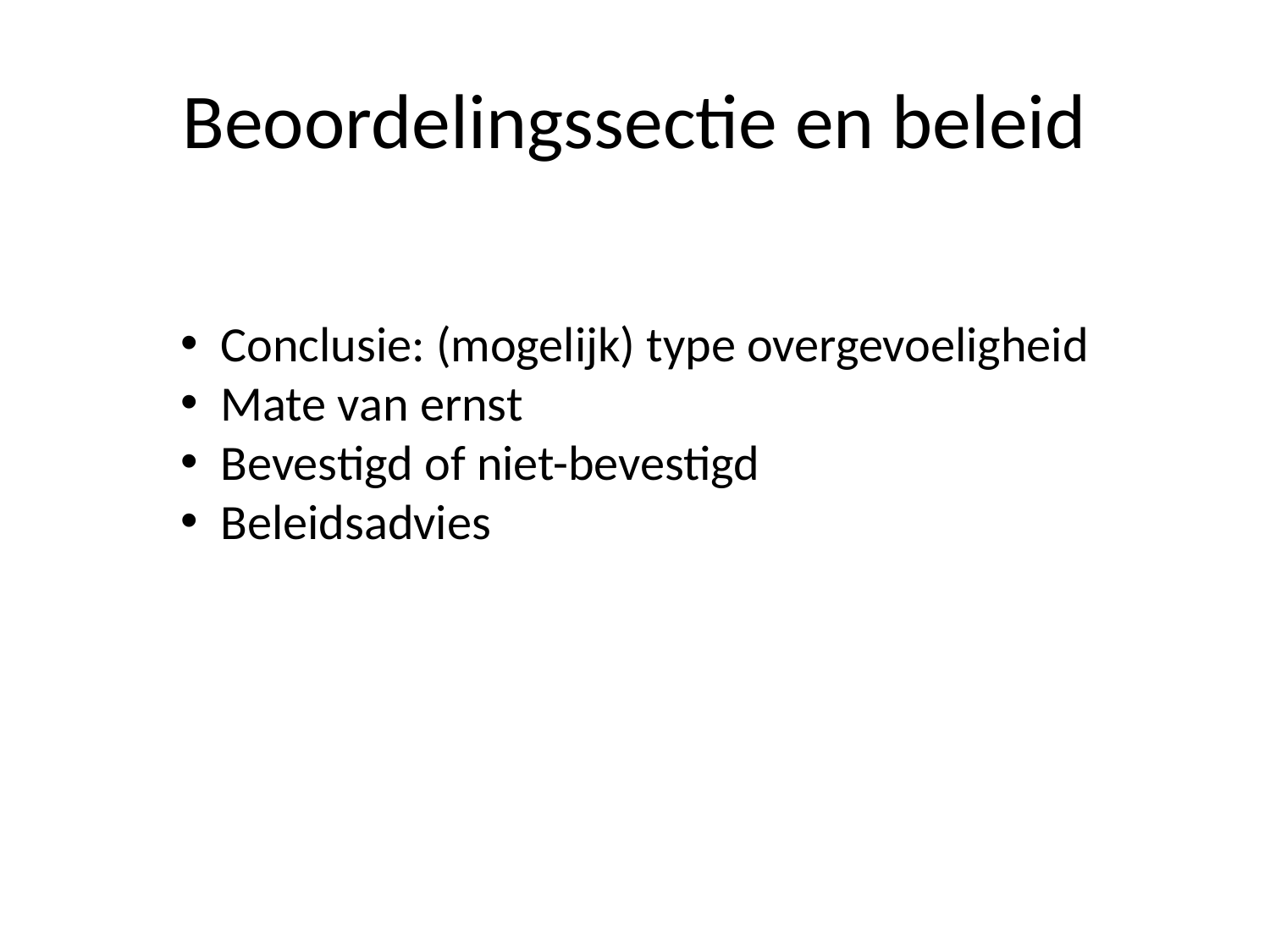

# Beoordelingssectie en beleid
Conclusie: (mogelijk) type overgevoeligheid
Mate van ernst
Bevestigd of niet-bevestigd
Beleidsadvies